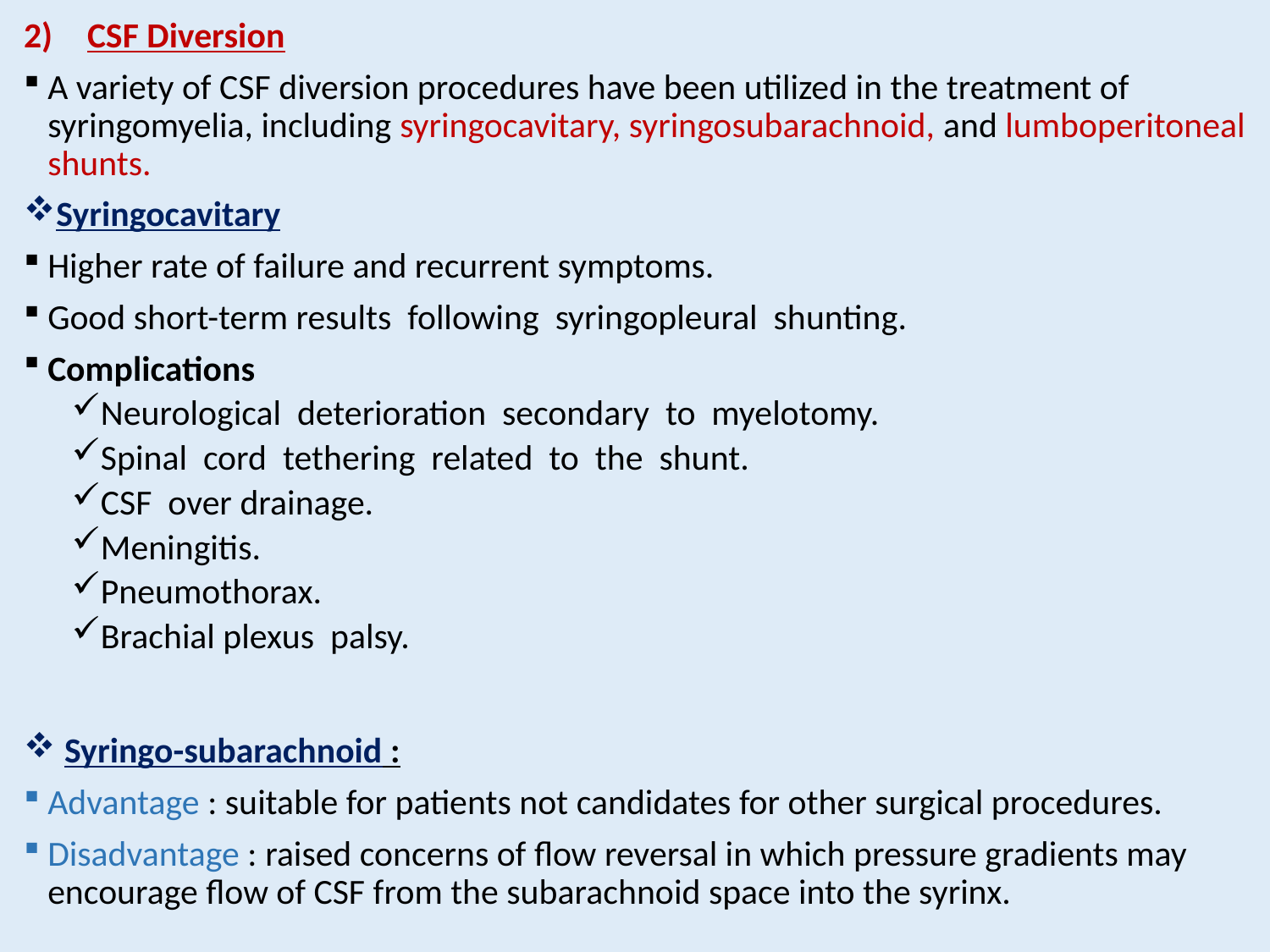

CSF Diversion
A variety of CSF diversion procedures have been utilized in the treatment of syringomyelia, including syringocavitary, syringosubarachnoid, and lumboperitoneal shunts.
Syringocavitary
Higher rate of failure and recurrent symptoms.
Good short-term results  following  syringopleural  shunting.
Complications
Neurological  deterioration  secondary  to  myelotomy.
Spinal  cord  tethering  related  to  the  shunt.
CSF  over drainage.
Meningitis.
Pneumothorax.
Brachial plexus  palsy.

 Syringo-subarachnoid :
Advantage : suitable for patients not candidates for other surgical procedures.
Disadvantage : raised concerns of flow reversal in which pressure gradients may encourage flow of CSF from the subarachnoid space into the syrinx.